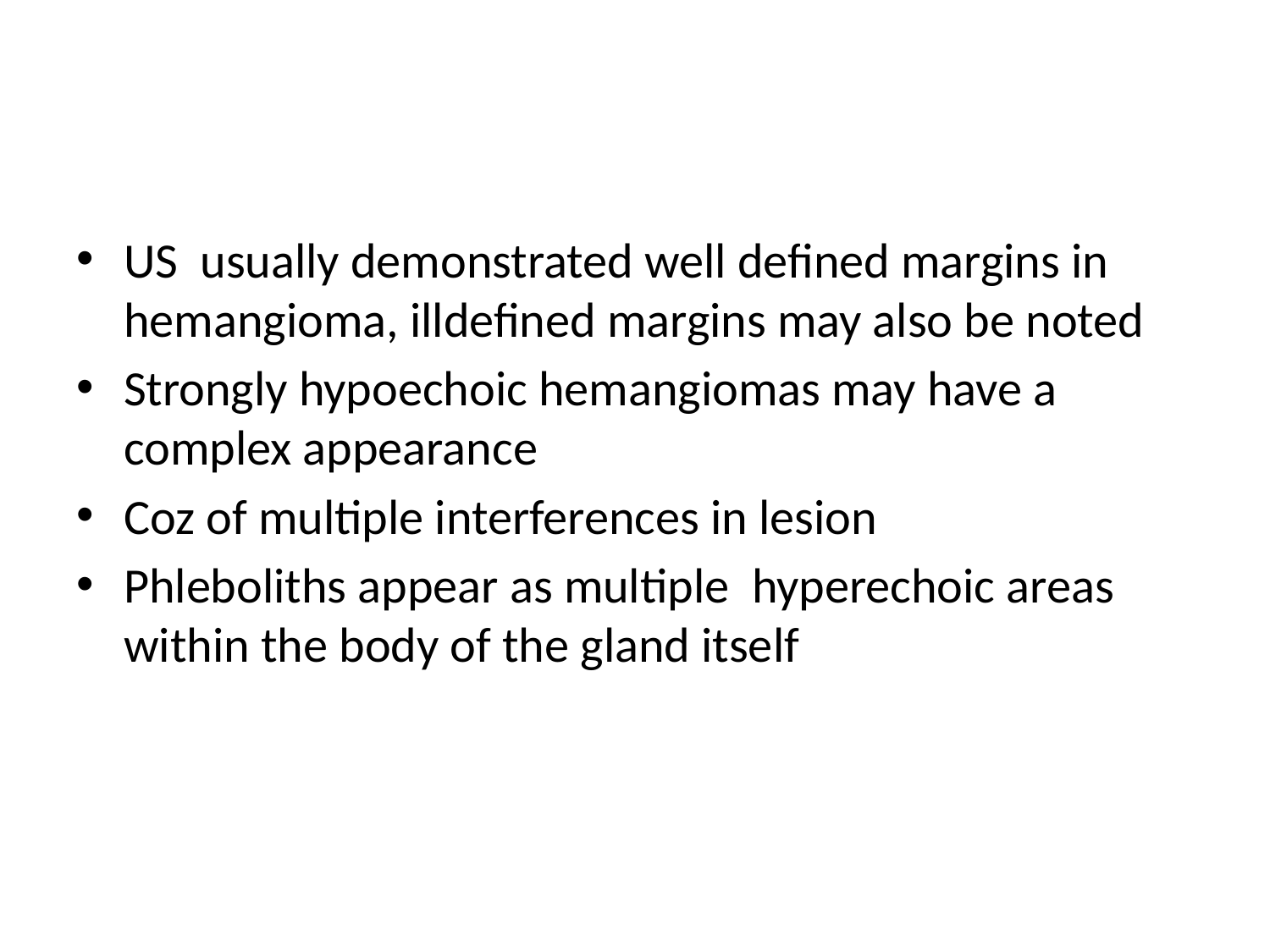

#
US  usually demonstrated well defined margins in hemangioma, illdefined margins may also be noted
Strongly hypoechoic hemangiomas may have a complex appearance
Coz of multiple interferences in lesion
Phleboliths appear as multiple  hyperechoic areas within the body of the gland itself